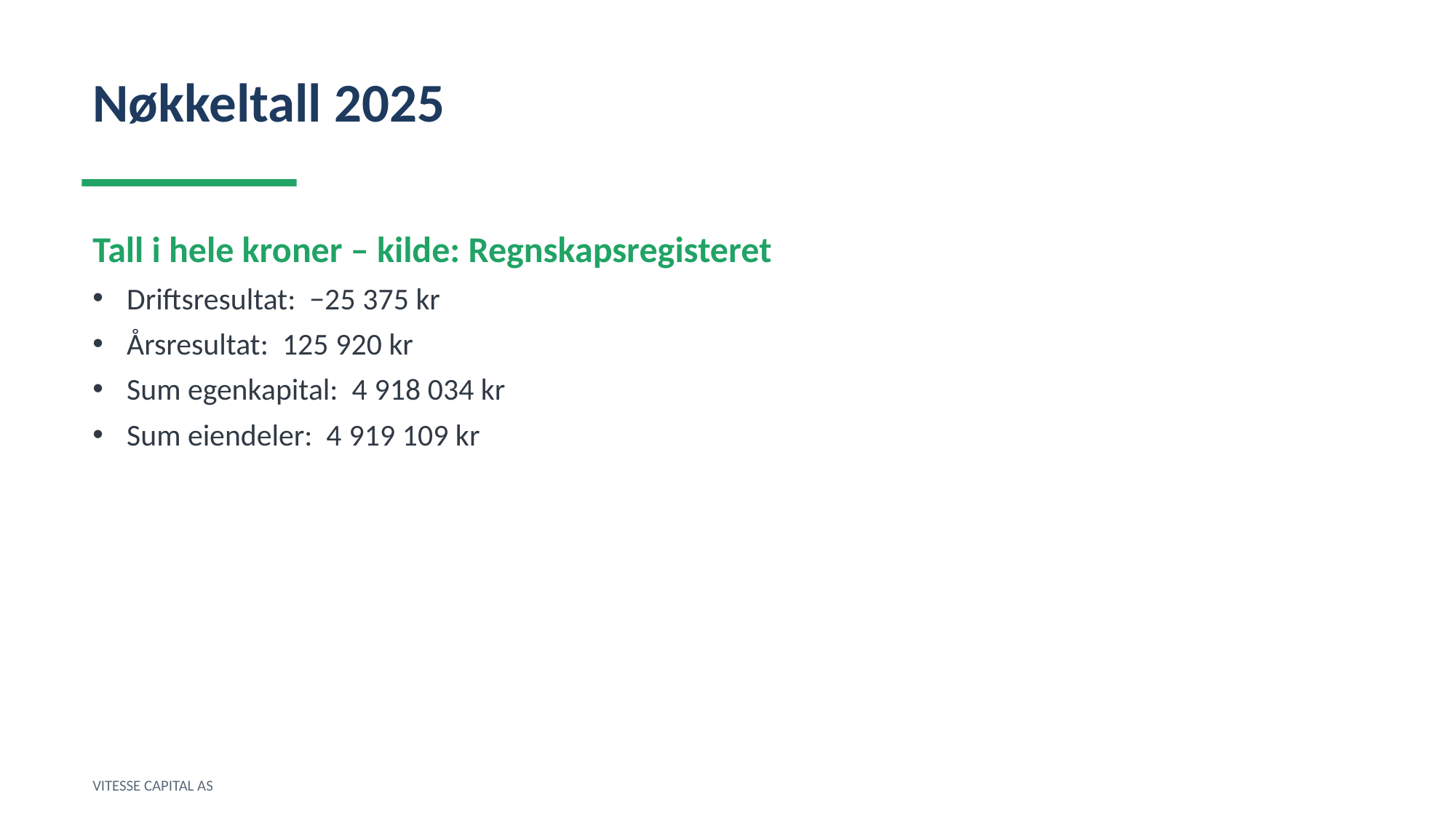

Nøkkeltall 2025

Tall i hele kroner – kilde: Regnskapsregisteret
Driftsresultat:  −25 375 kr
Årsresultat:  125 920 kr
Sum egenkapital:  4 918 034 kr
Sum eiendeler:  4 919 109 kr
VITESSE CAPITAL AS